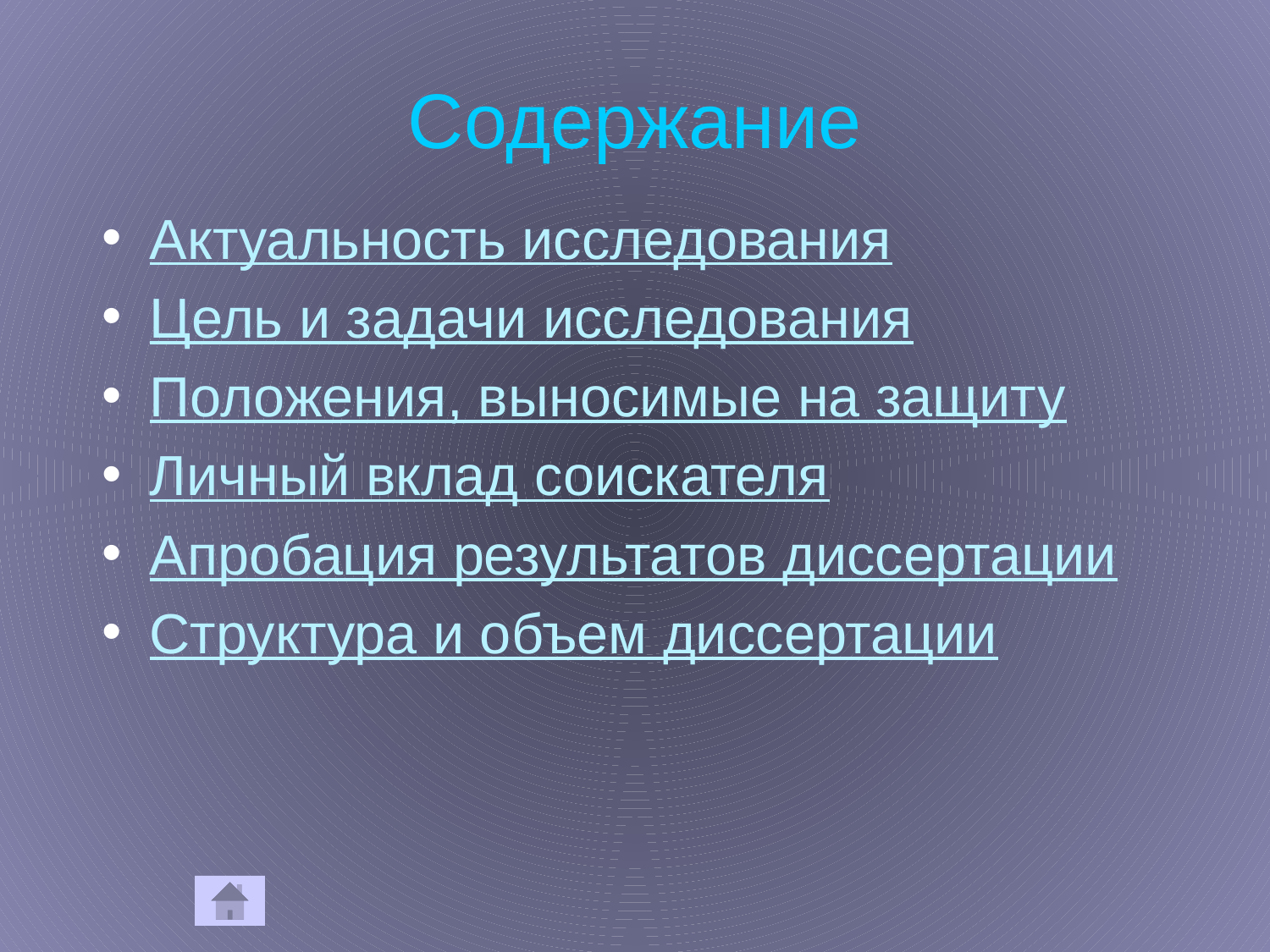

# Содержание
Актуальность исследования
Цель и задачи исследования
Положения, выносимые на защиту
Личный вклад соискателя
Апробация результатов диссертации
Структура и объем диссертации